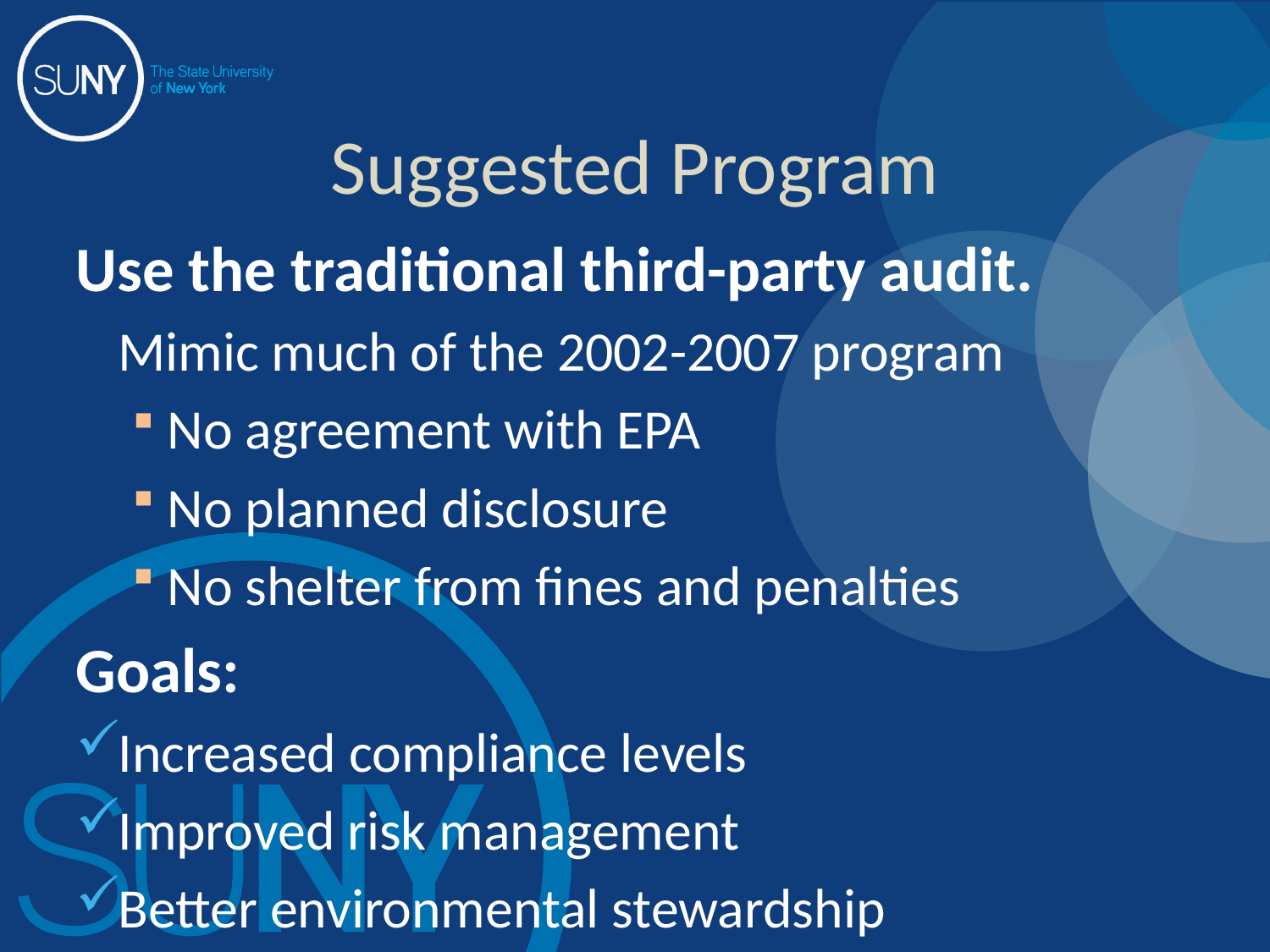

# Suggested Program
Use the traditional third-party audit.
	Mimic much of the 2002-2007 program
No agreement with EPA
No planned disclosure
No shelter from fines and penalties
Goals:
Increased compliance levels
Improved risk management
Better environmental stewardship